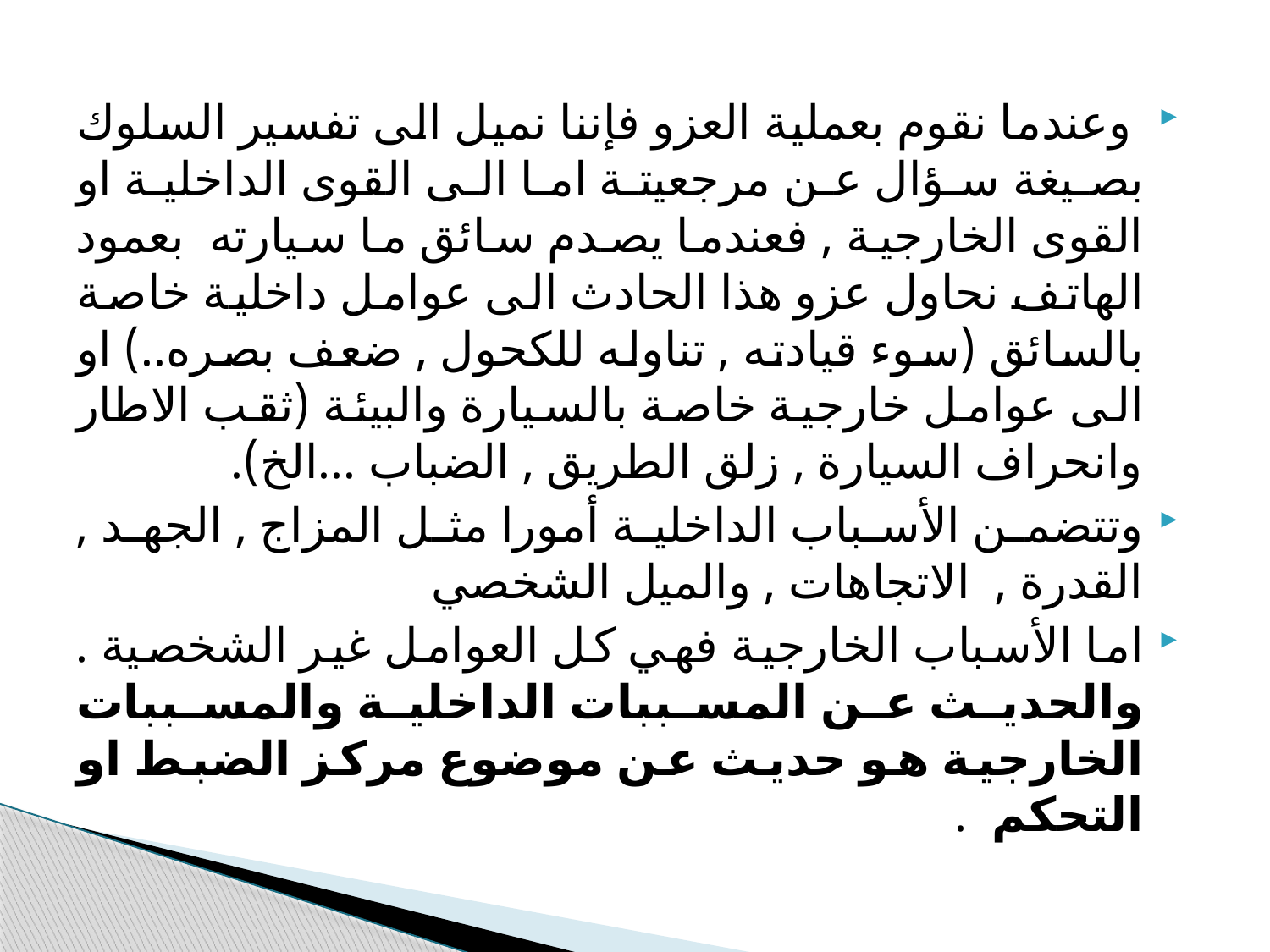

وعندما نقوم بعملية العزو فإننا نميل الى تفسير السلوك بصيغة سؤال عن مرجعيتة اما الى القوى الداخلية او القوى الخارجية , فعندما يصدم سائق ما سيارته  بعمود الهاتف نحاول عزو هذا الحادث الى عوامل داخلية خاصة بالسائق (سوء قيادته , تناوله للكحول , ضعف بصره..) او الى عوامل خارجية خاصة بالسيارة والبيئة (ثقب الاطار وانحراف السيارة , زلق الطريق , الضباب ...الخ).
وتتضمن الأسباب الداخلية أمورا مثل المزاج , الجهد , القدرة ,  الاتجاهات , والميل الشخصي
اما الأسباب الخارجية فهي كل العوامل غير الشخصية . والحديث عن المسببات الداخلية والمسببات الخارجية هو حديث عن موضوع مركز الضبط او التحكم  .